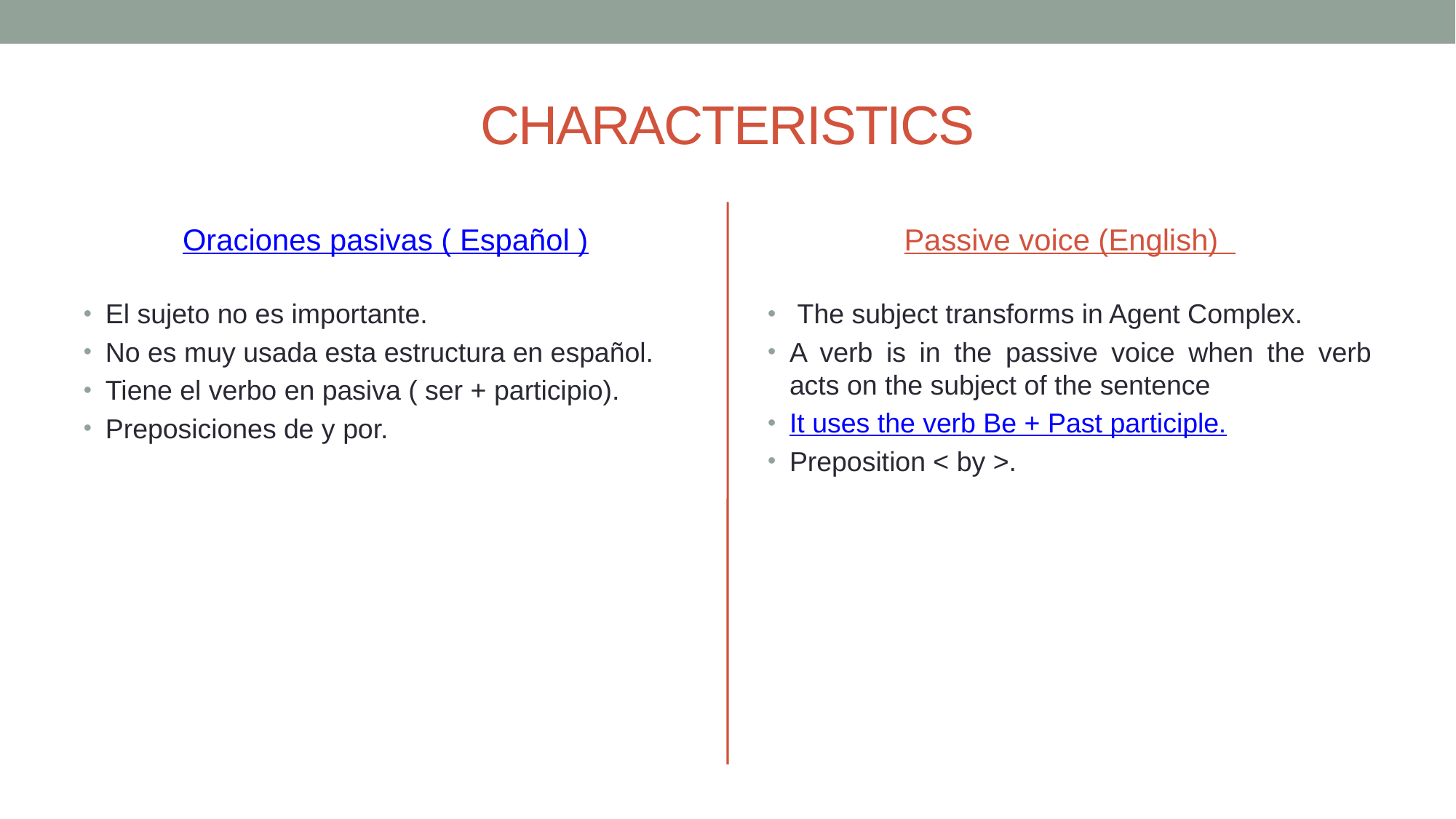

# CHARACTERISTICS
Oraciones pasivas ( Español )
Passive voice (English)
El sujeto no es importante.
No es muy usada esta estructura en español.
Tiene el verbo en pasiva ( ser + participio).
Preposiciones de y por.
 The subject transforms in Agent Complex.
A verb is in the passive voice when the verb acts on the subject of the sentence
It uses the verb Be + Past participle.
Preposition < by >.